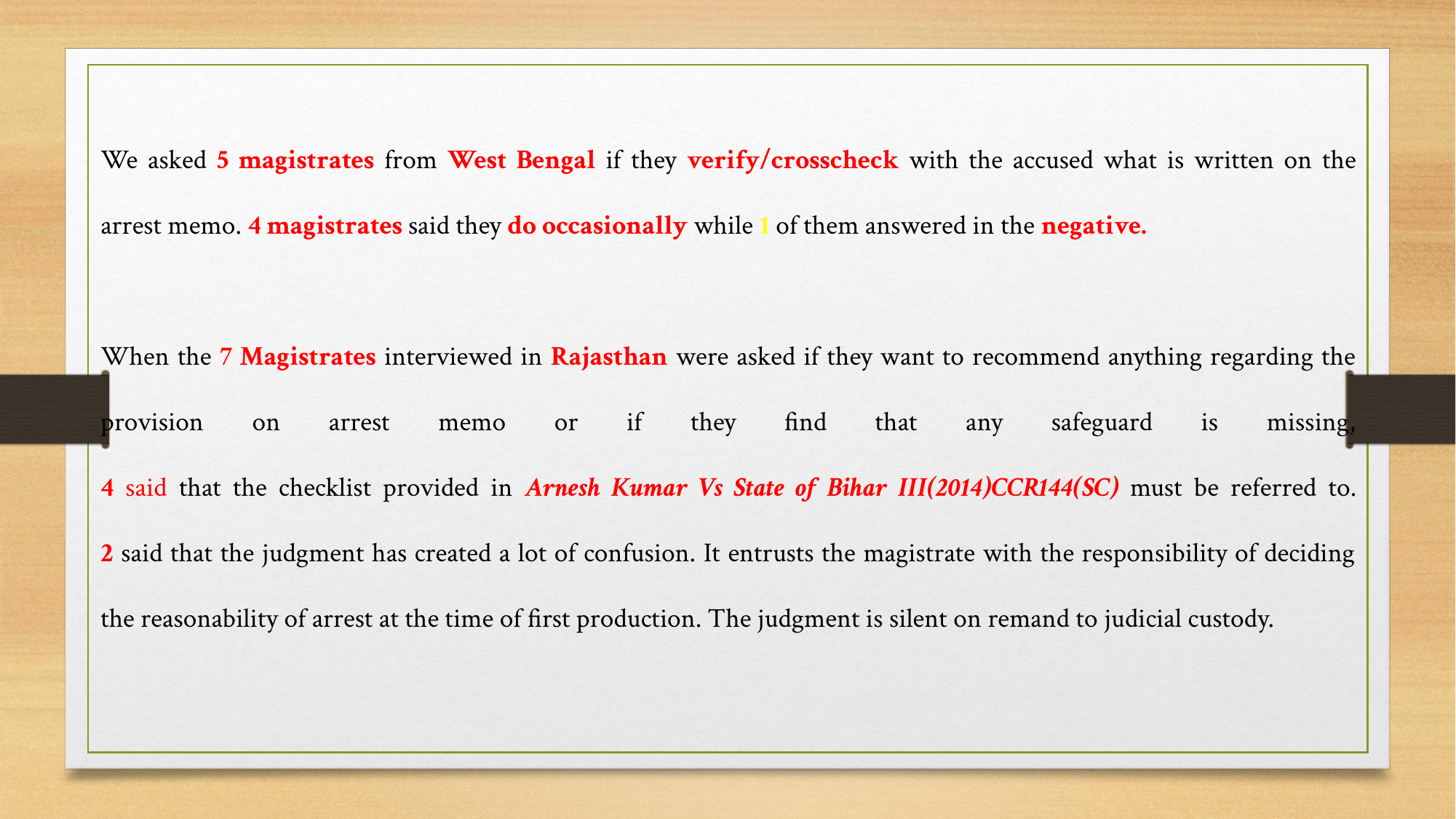

We asked 5 magistrates from West Bengal if they verify/crosscheck with the accused what is written on the arrest memo. 4 magistrates said they do occasionally while 1 of them answered in the negative.

When the 7 Magistrates interviewed in Rajasthan were asked if they want to recommend anything regarding the provision on arrest memo or if they find that any safeguard is missing,
4 said that the checklist provided in Arnesh Kumar Vs State of Bihar III(2014)CCR144(SC) must be referred to.
2 said that the judgment has created a lot of confusion. It entrusts the magistrate with the responsibility of deciding the reasonability of arrest at the time of first production. The judgment is silent on remand to judicial custody.